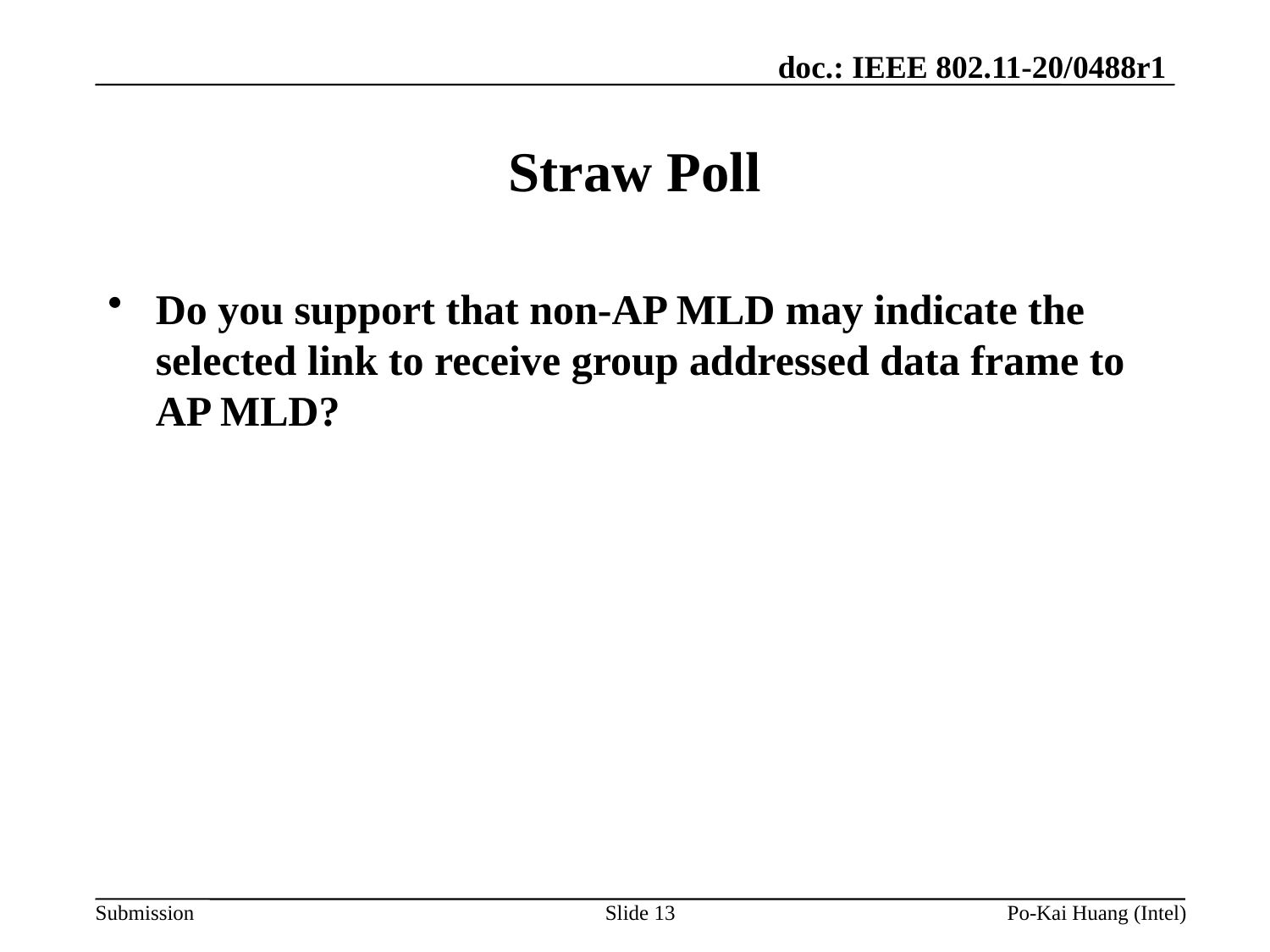

# Straw Poll
Do you support that non-AP MLD may indicate the selected link to receive group addressed data frame to AP MLD?

Slide 13
Po-Kai Huang (Intel)